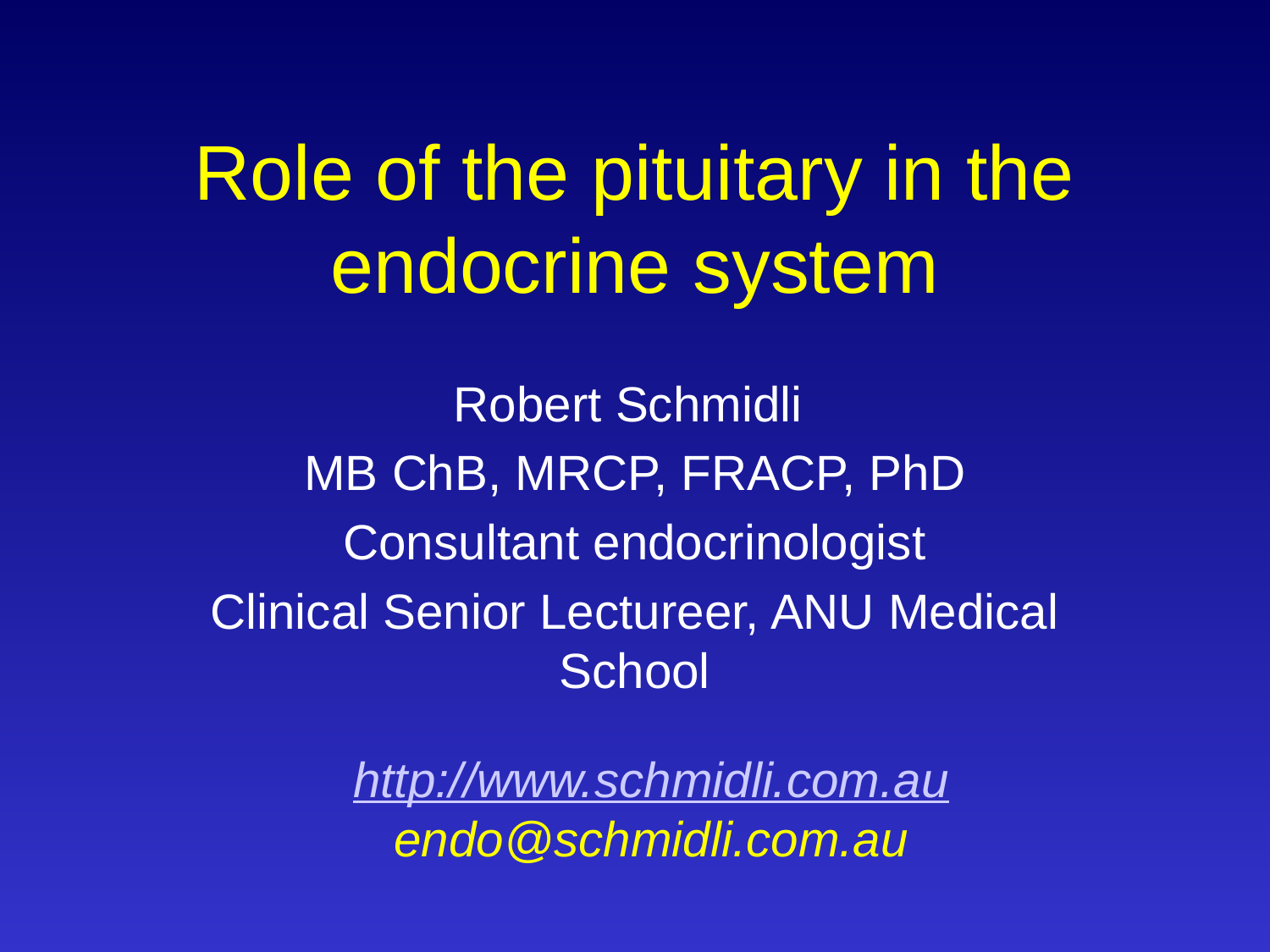

# Role of the pituitary in the endocrine system
Robert Schmidli
MB ChB, MRCP, FRACP, PhD
Consultant endocrinologist
Clinical Senior Lectureer, ANU Medical School
http://www.schmidli.com.au
endo@schmidli.com.au